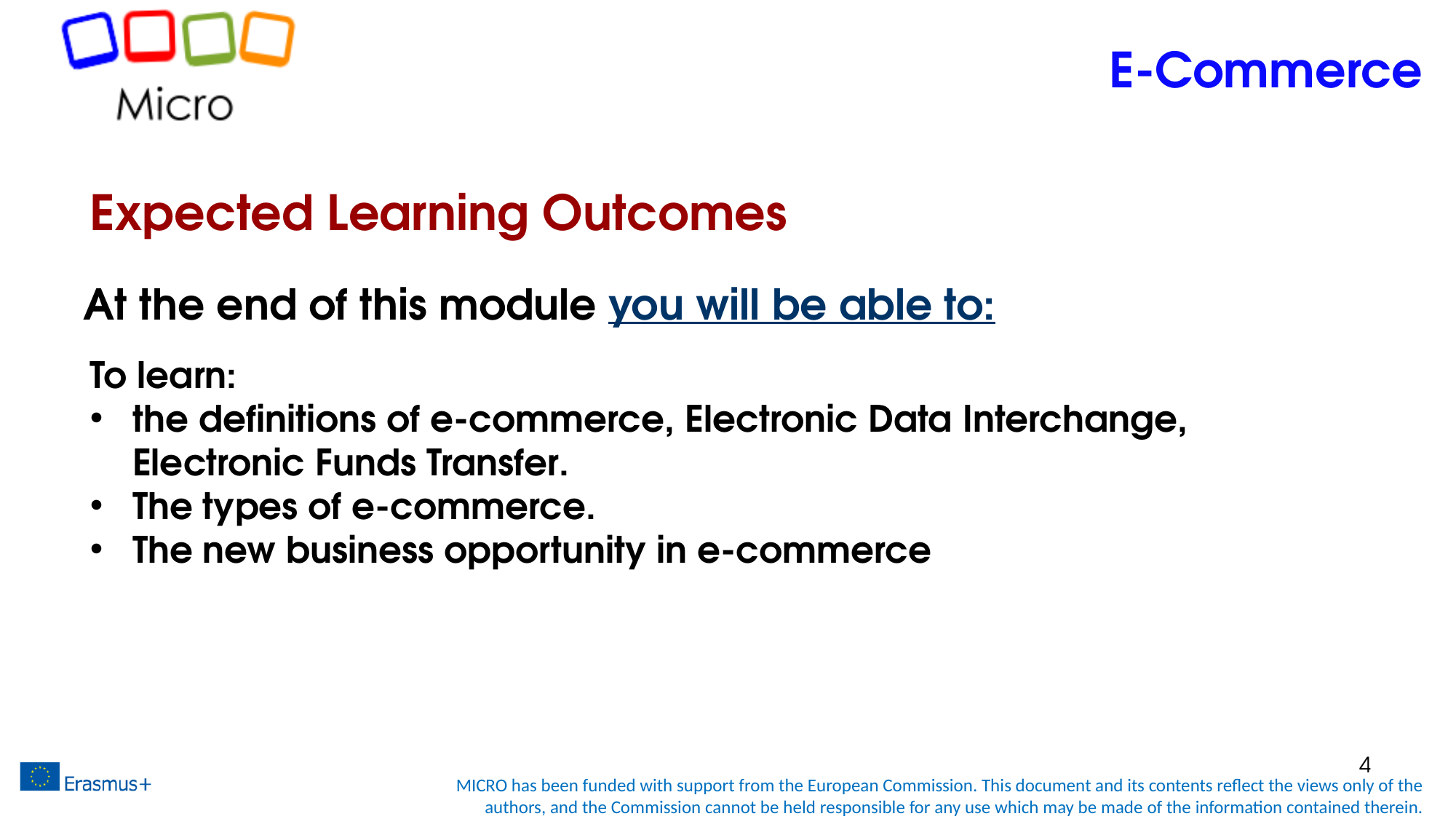

# E-Commerce
Expected Learning Outcomes
At the end of this module you will be able to:

To learn:
the definitions of e-commerce, Electronic Data Interchange, Electronic Funds Transfer.
The types of e-commerce.
The new business opportunity in e-commerce
4